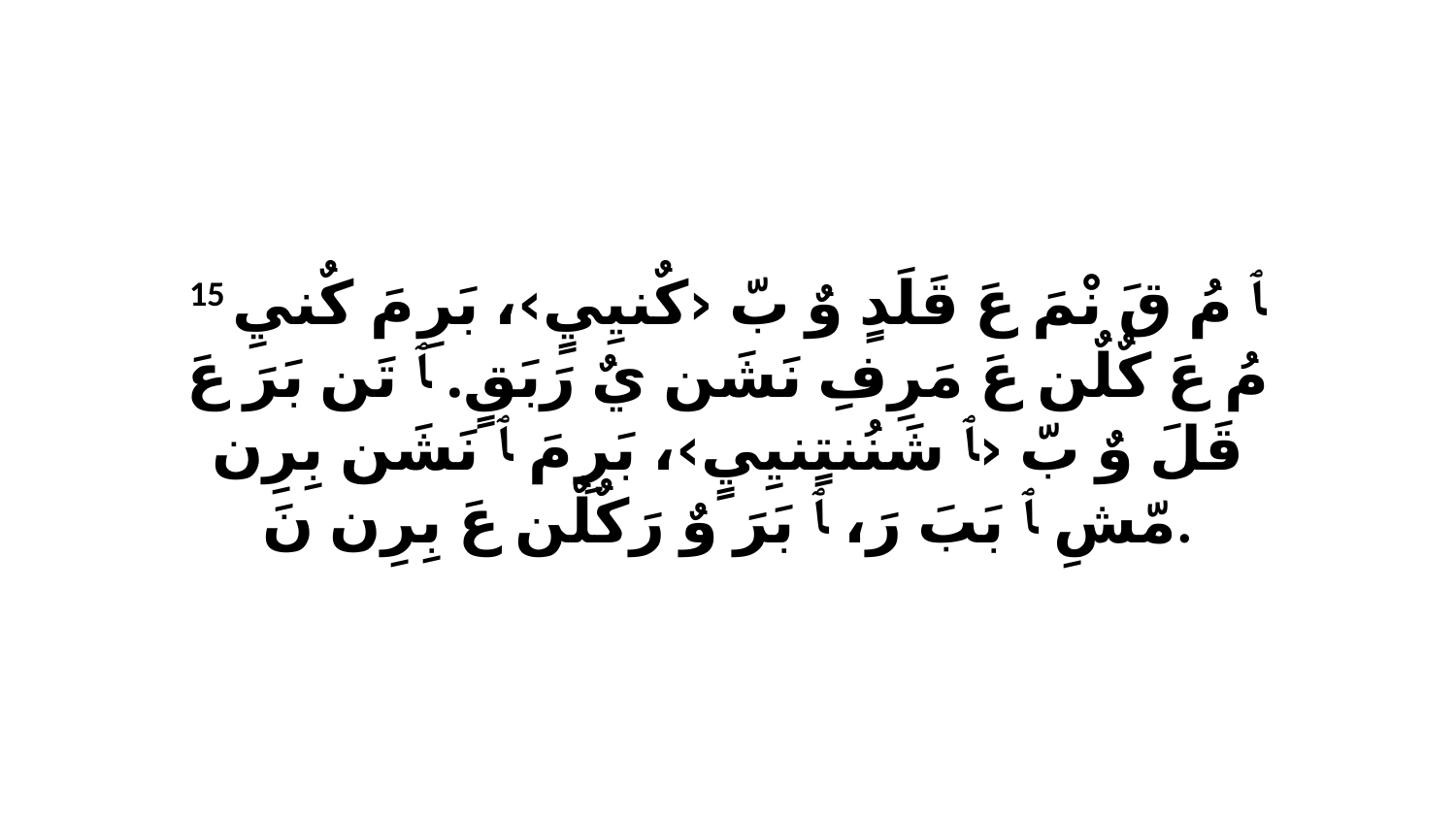

15 ﭑ مُ قَ نْمَ عَ قَلَدٍ وٌ بّ ‹كٌنيِيٍ›، بَرِ مَ كٌنيِ مُ عَ كٌلٌن عَ مَرِفِ نَشَن يٌ رَبَقٍ. ﭑ تَن بَرَ عَ قَلَ وٌ بّ ‹ﭑ شَنُنتٍنيِيٍ›، بَرِ مَ ﭑ نَشَن بِرِن مّشِ ﭑ بَبَ رَ، ﭑ بَرَ وٌ رَكٌلٌن عَ بِرِن نَ.